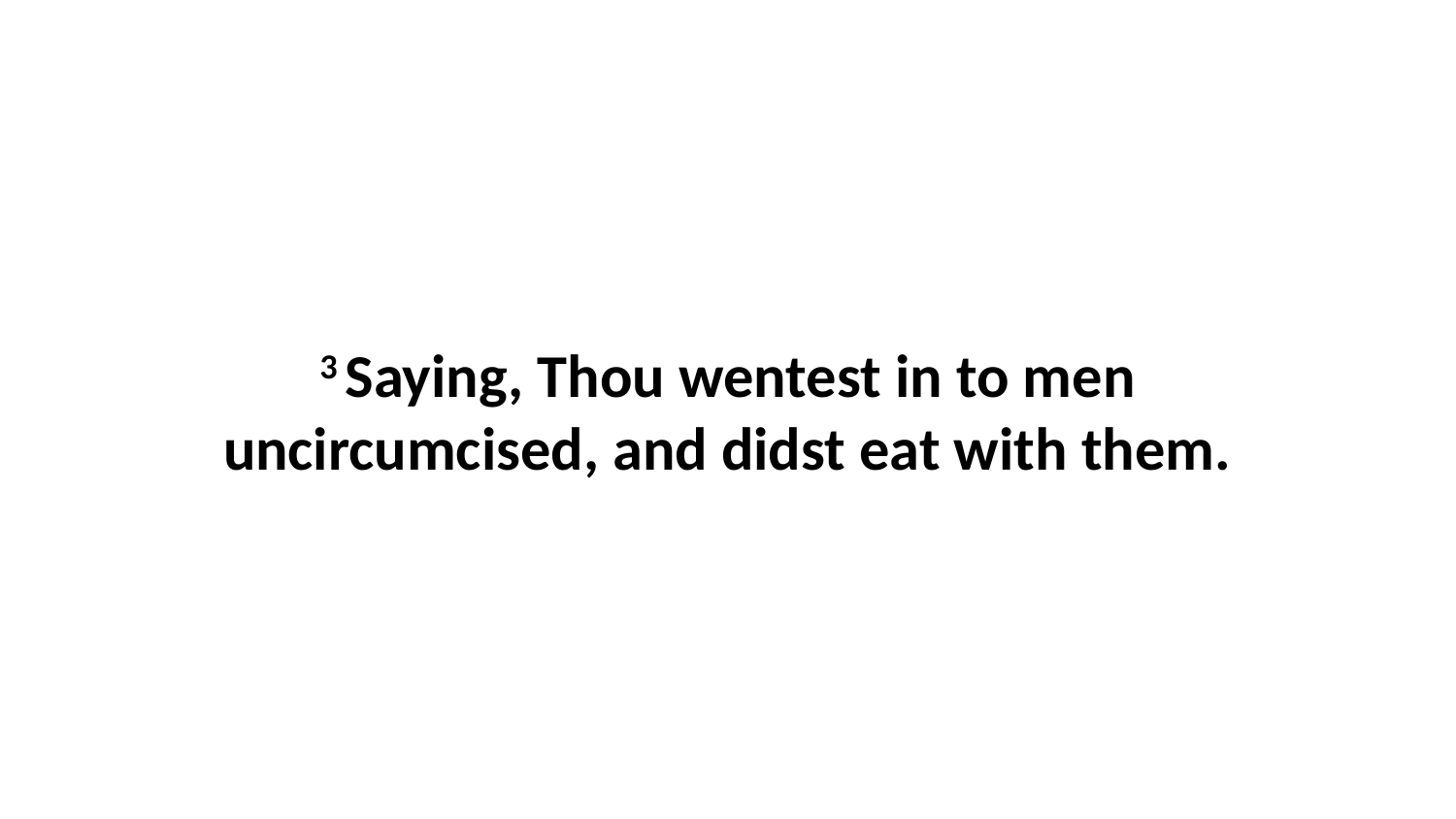

3 Saying, Thou wentest in to men uncircumcised, and didst eat with them.